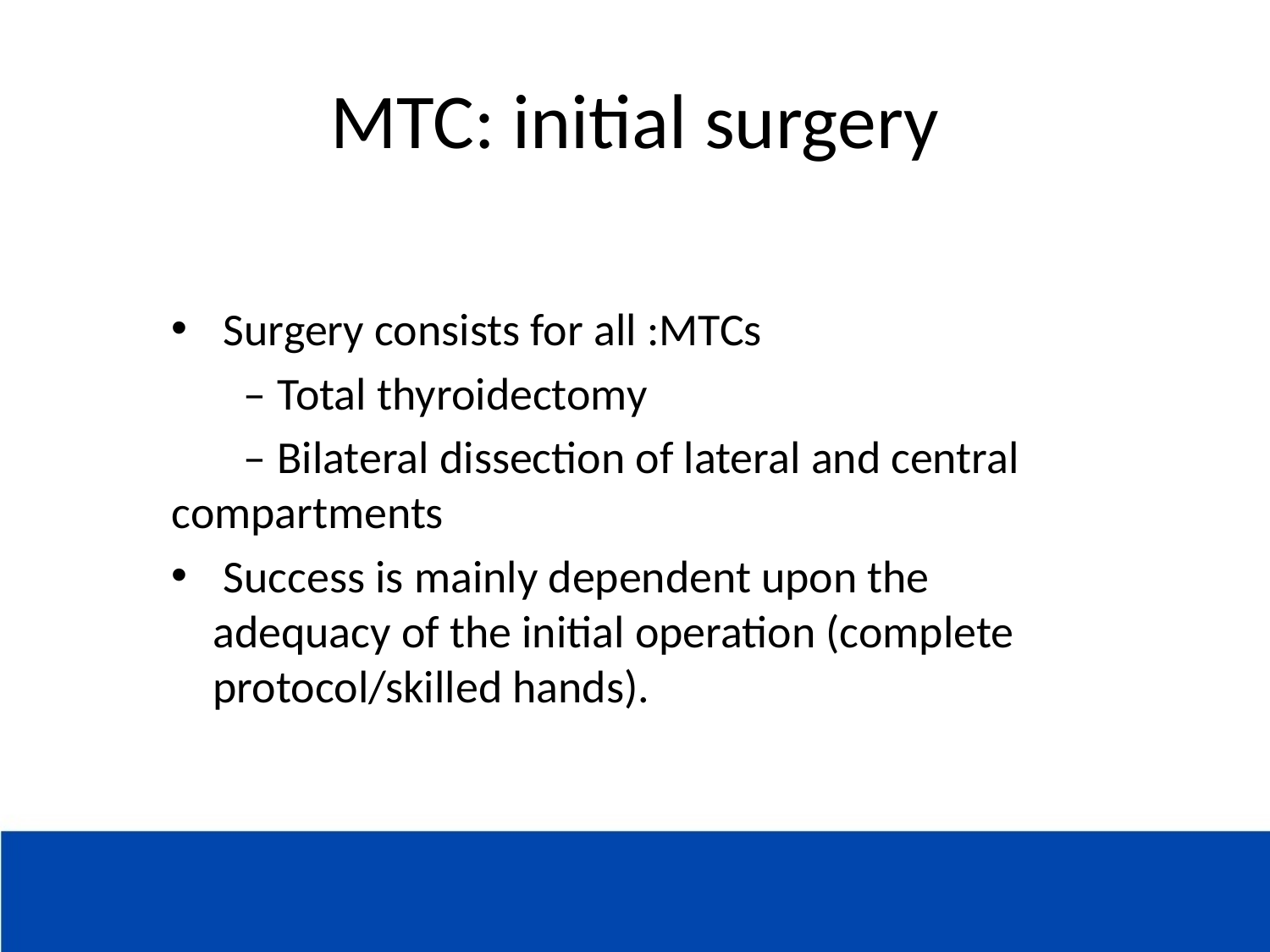

# MTC: initial surgery
 Surgery consists for all :MTCs
       – Total thyroidectomy
       – Bilateral dissection of lateral and central compartments
 Success is mainly dependent upon the adequacy of the initial operation (complete protocol/skilled hands).